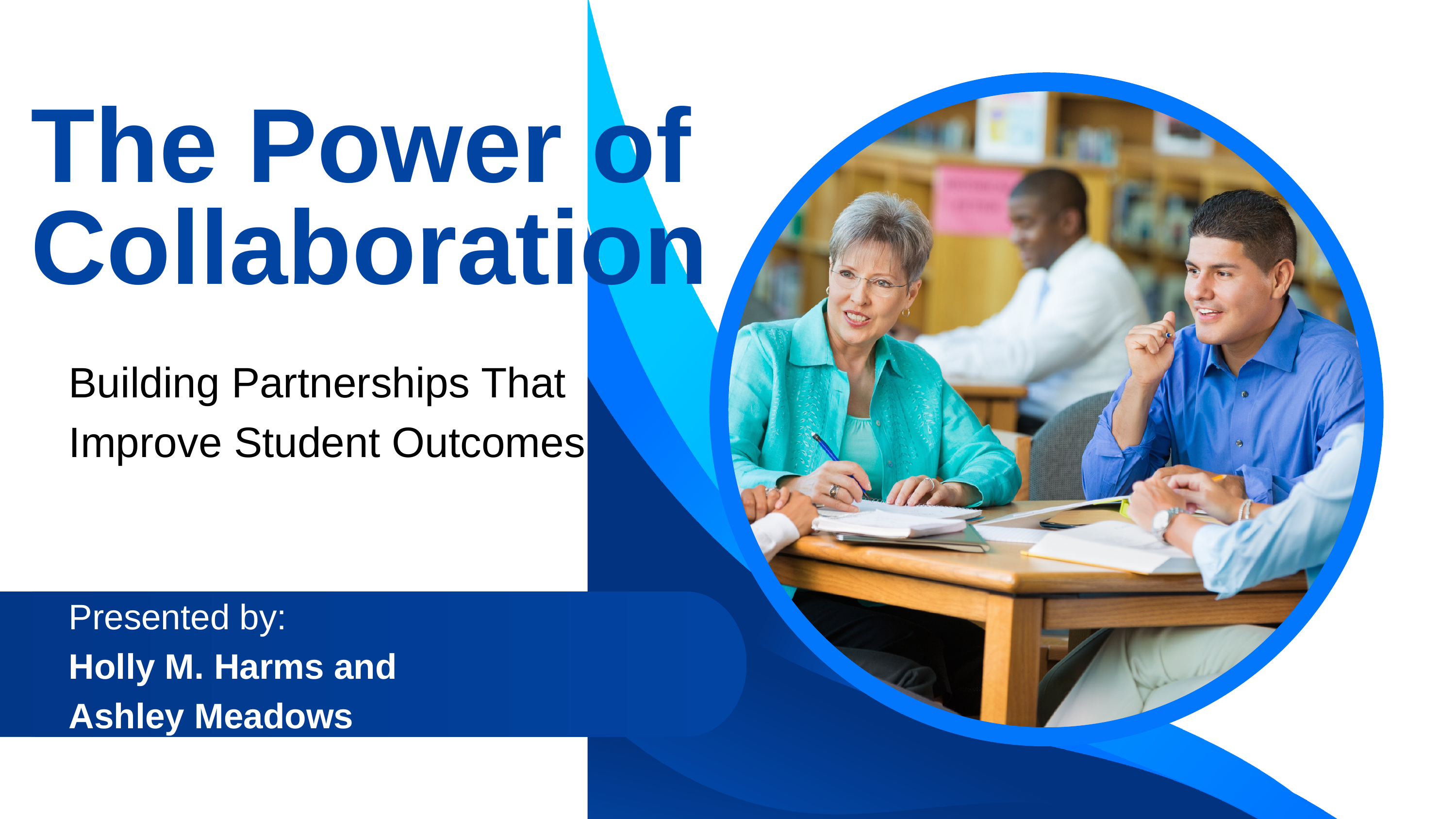

The Power of

Collaboration
Building Partnerships That Improve Student Outcomes
Presented by:
Holly M. Harms and
Ashley Meadows